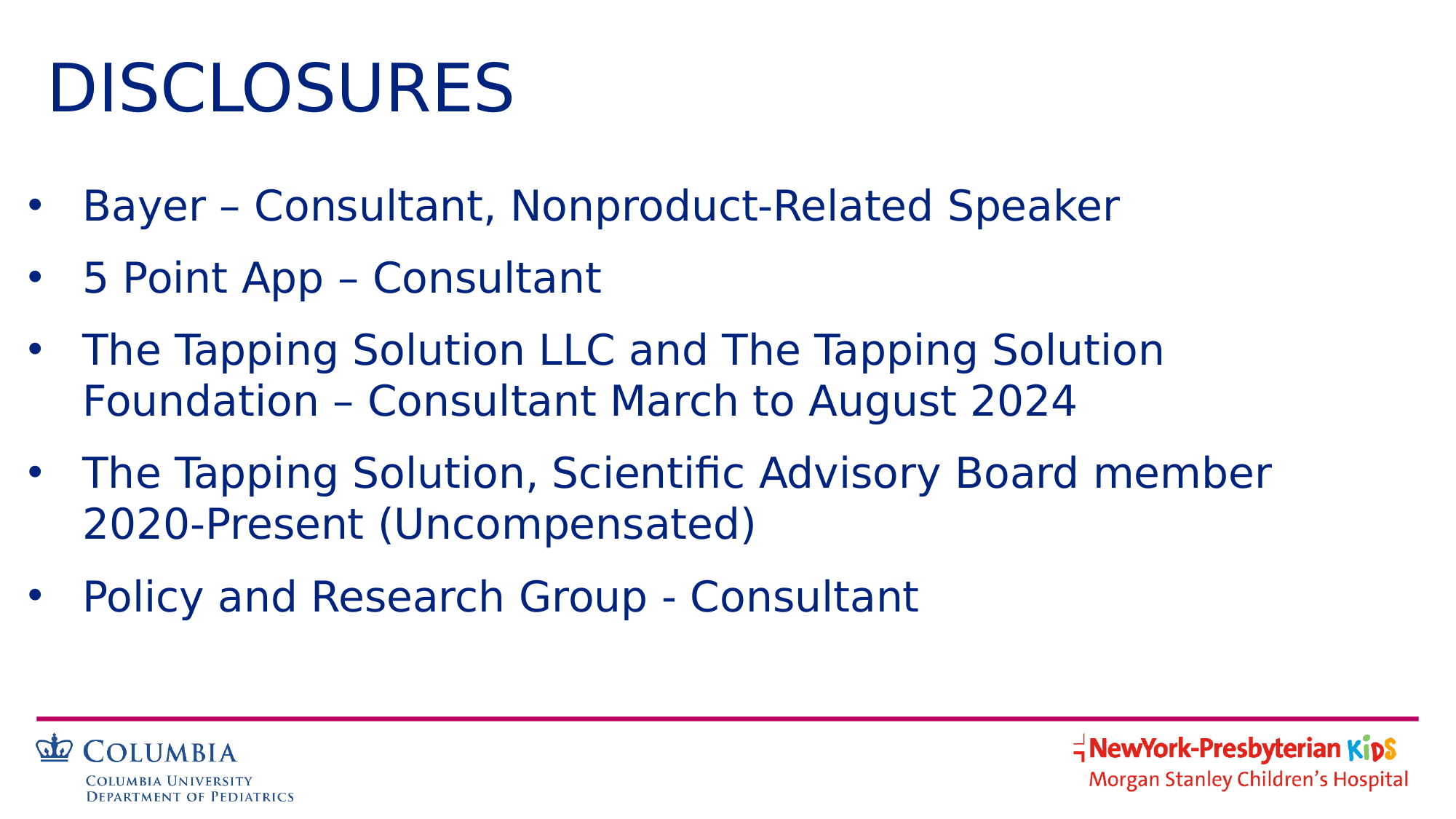

# DISCLOSURES
Bayer – Consultant, Nonproduct-Related Speaker
5 Point App – Consultant
The Tapping Solution LLC and The Tapping Solution Foundation – Consultant March to August 2024
The Tapping Solution, Scientific Advisory Board member 2020-Present (Uncompensated)
Policy and Research Group - Consultant